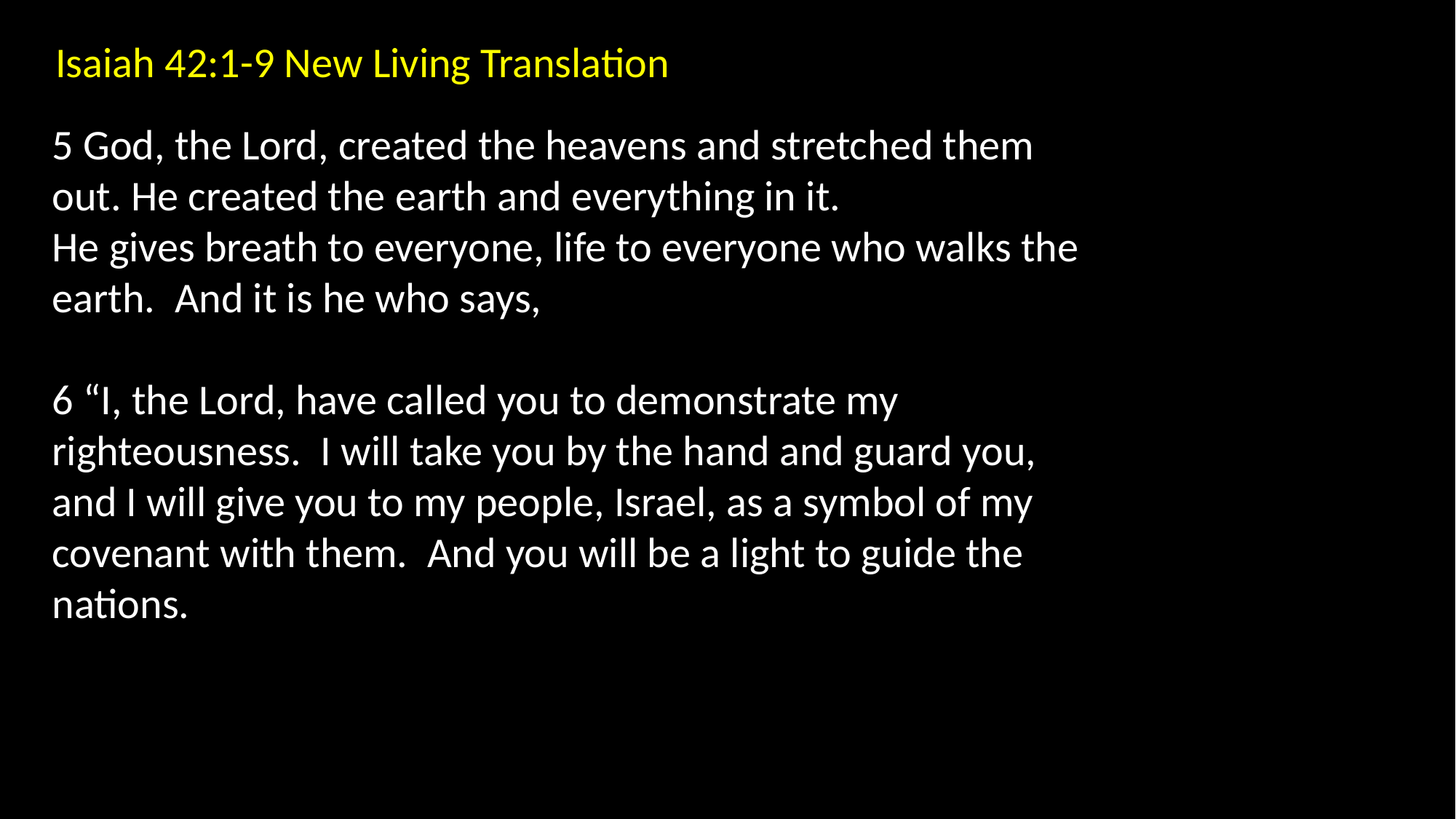

Isaiah 42:1-9 New Living Translation
5 God, the Lord, created the heavens and stretched them out. He created the earth and everything in it.
He gives breath to everyone, life to everyone who walks the earth.  And it is he who says,

6 “I, the Lord, have called you to demonstrate my righteousness.  I will take you by the hand and guard you,
and I will give you to my people, Israel, as a symbol of my covenant with them.  And you will be a light to guide the nations.